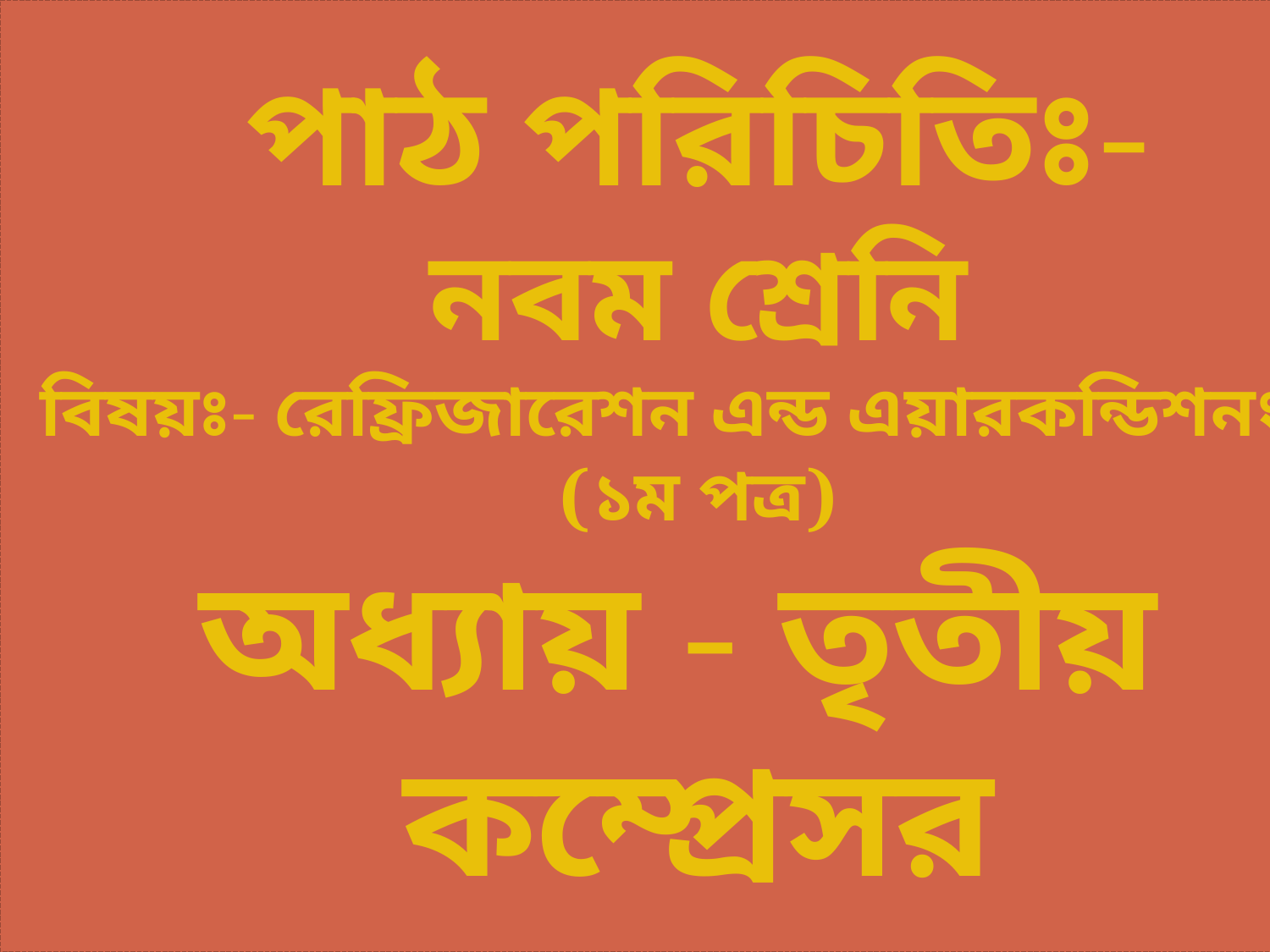

পাঠ পরিচিতিঃ-
নবম শ্রেনি
বিষয়ঃ- রেফ্রিজারেশন এন্ড এয়ারকন্ডিশনং-২
(১ম পত্র)
অধ্যায় - তৃতীয়  কম্প্রেসর